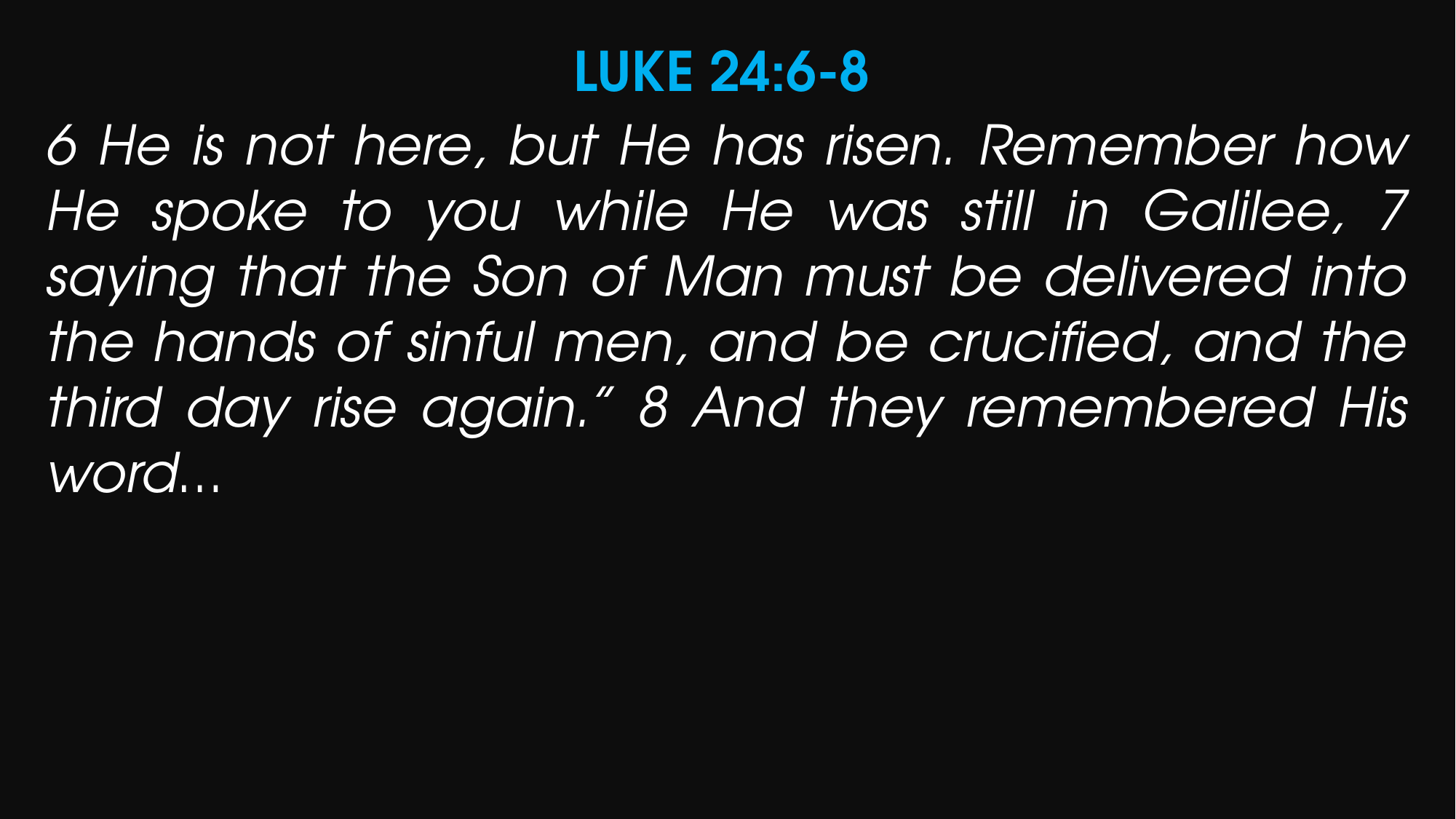

Luke 24:6-8
6 He is not here, but He has risen. Remember how He spoke to you while He was still in Galilee, 7 saying that the Son of Man must be delivered into the hands of sinful men, and be crucified, and the third day rise again.” 8 And they remembered His word…